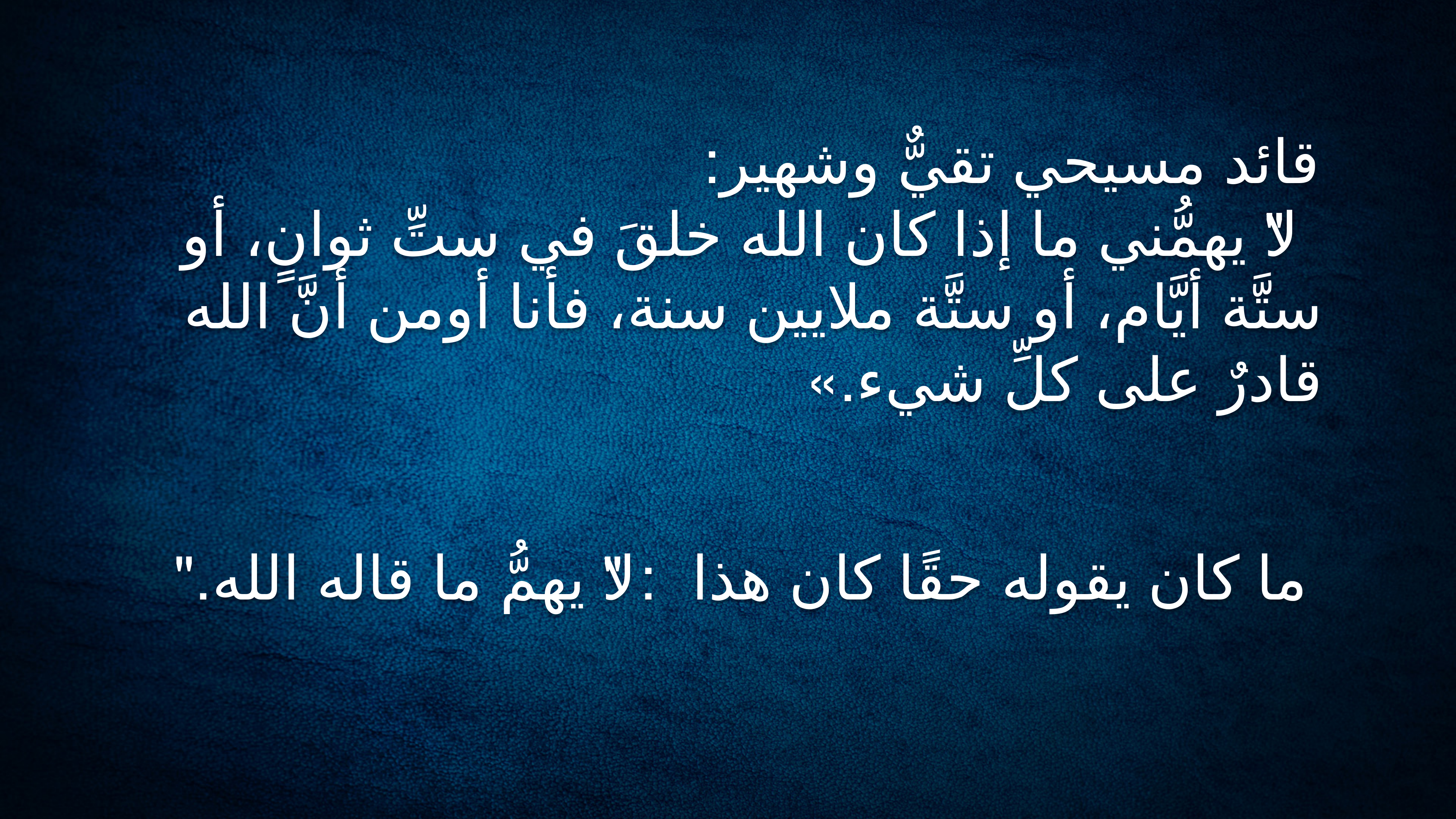

قائد مسيحي تقيٌّ وشهير:
"لا يهمُّني ما إذا كان الله خلقَ في ستِّ ثوانٍ، أو ستَّة أيَّام، أو ستَّة ملايين سنة، فأنا أومن أنَّ الله قادرٌ على كلِّ شيء.»
ما كان يقوله حقًا كان هذا: "لا يهمُّ ما قاله الله."